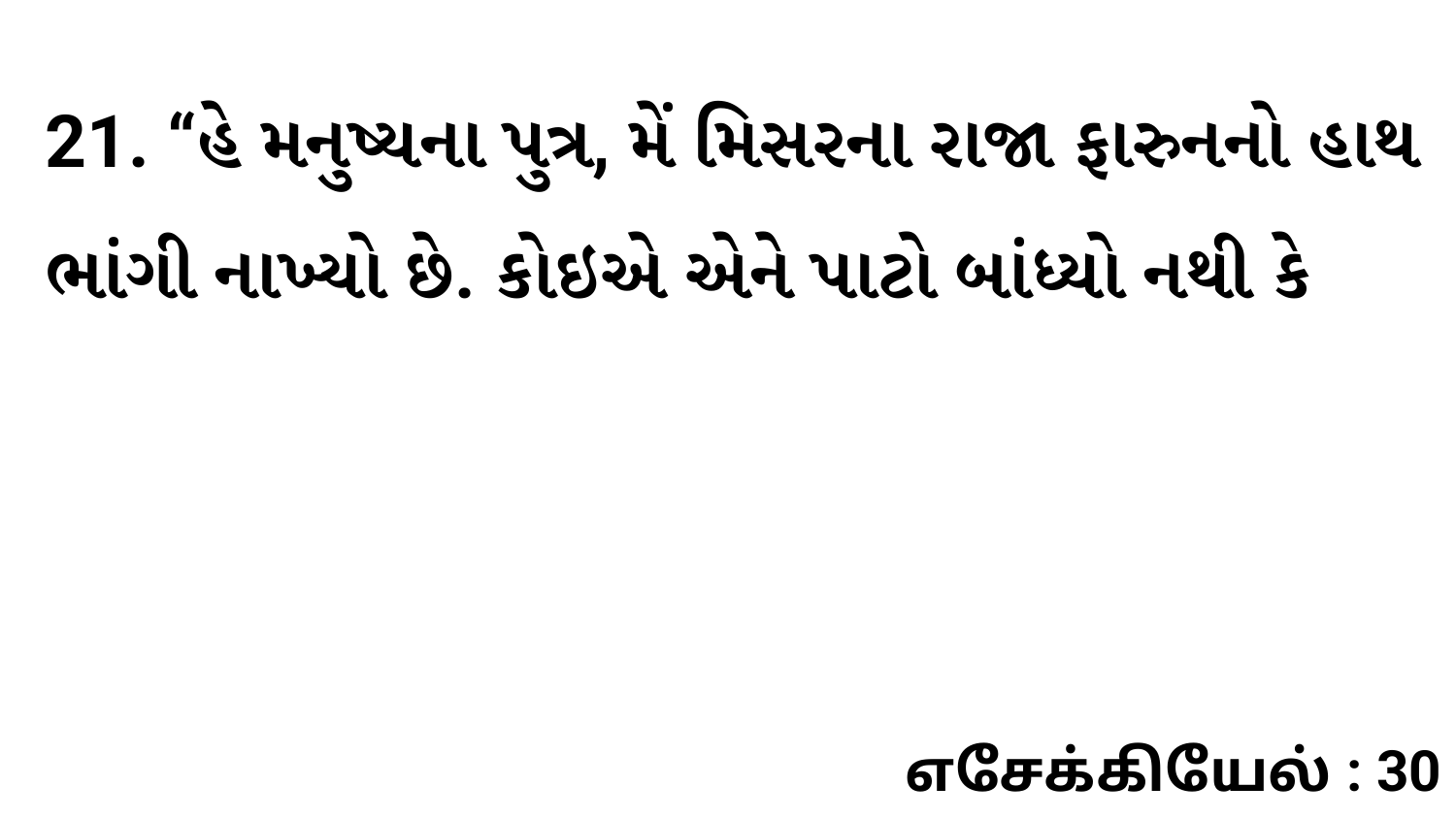

21. “હે મનુષ્યના પુત્ર, મેં મિસરના રાજા ફારુનનો હાથ ભાંગી નાખ્યો છે. કોઇએ એને પાટો બાંધ્યો નથી કે
எசேக்கியேல் : 30